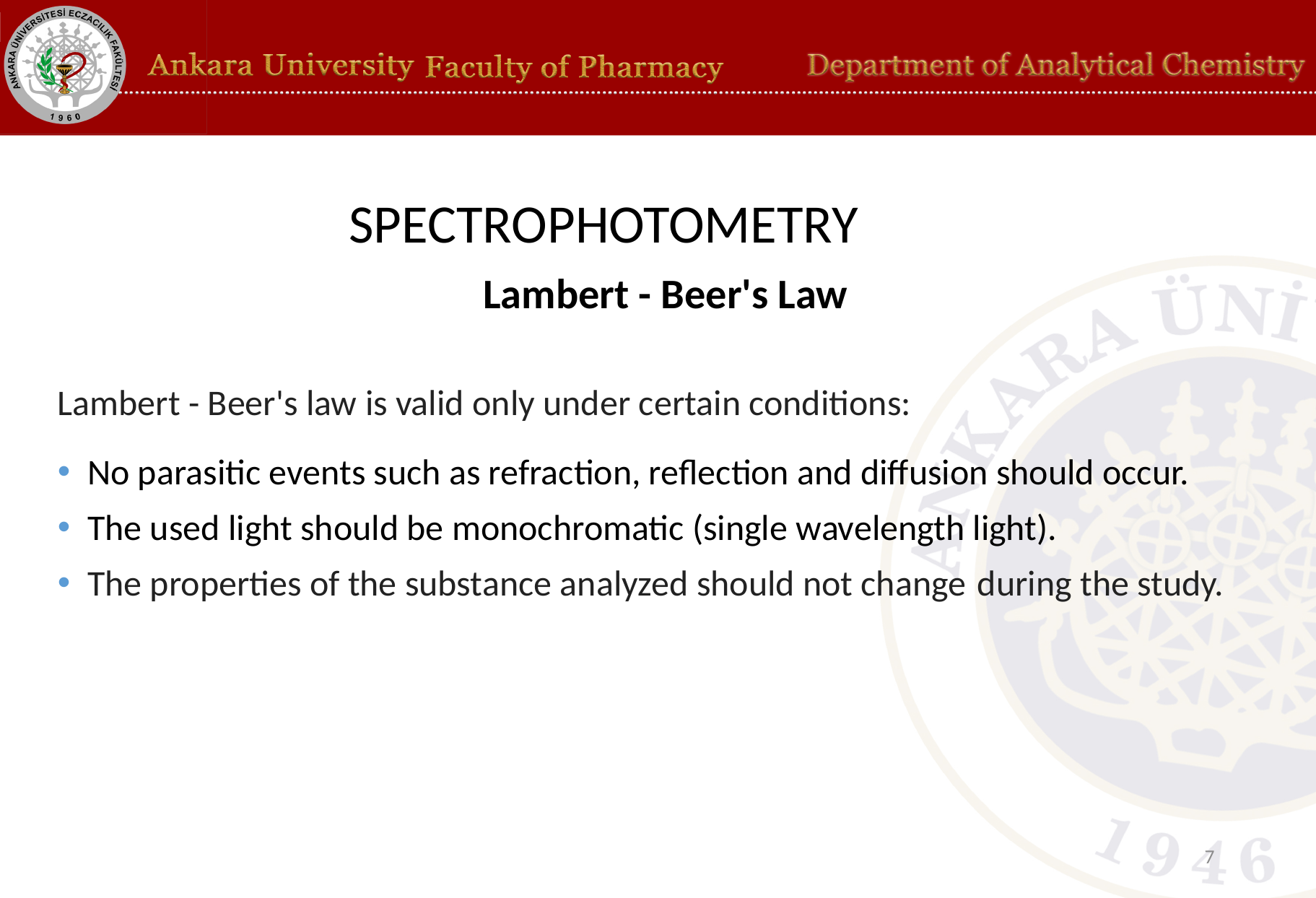

# SPECTROPHOTOMETRY
Lambert - Beer's Law

Lambert - Beer's law is valid only under certain conditions:

No parasitic events such as refraction, reflection and diffusion should occur.
The used light should be monochromatic (single wavelength light).
The properties of the substance analyzed should not change  during the study.

7